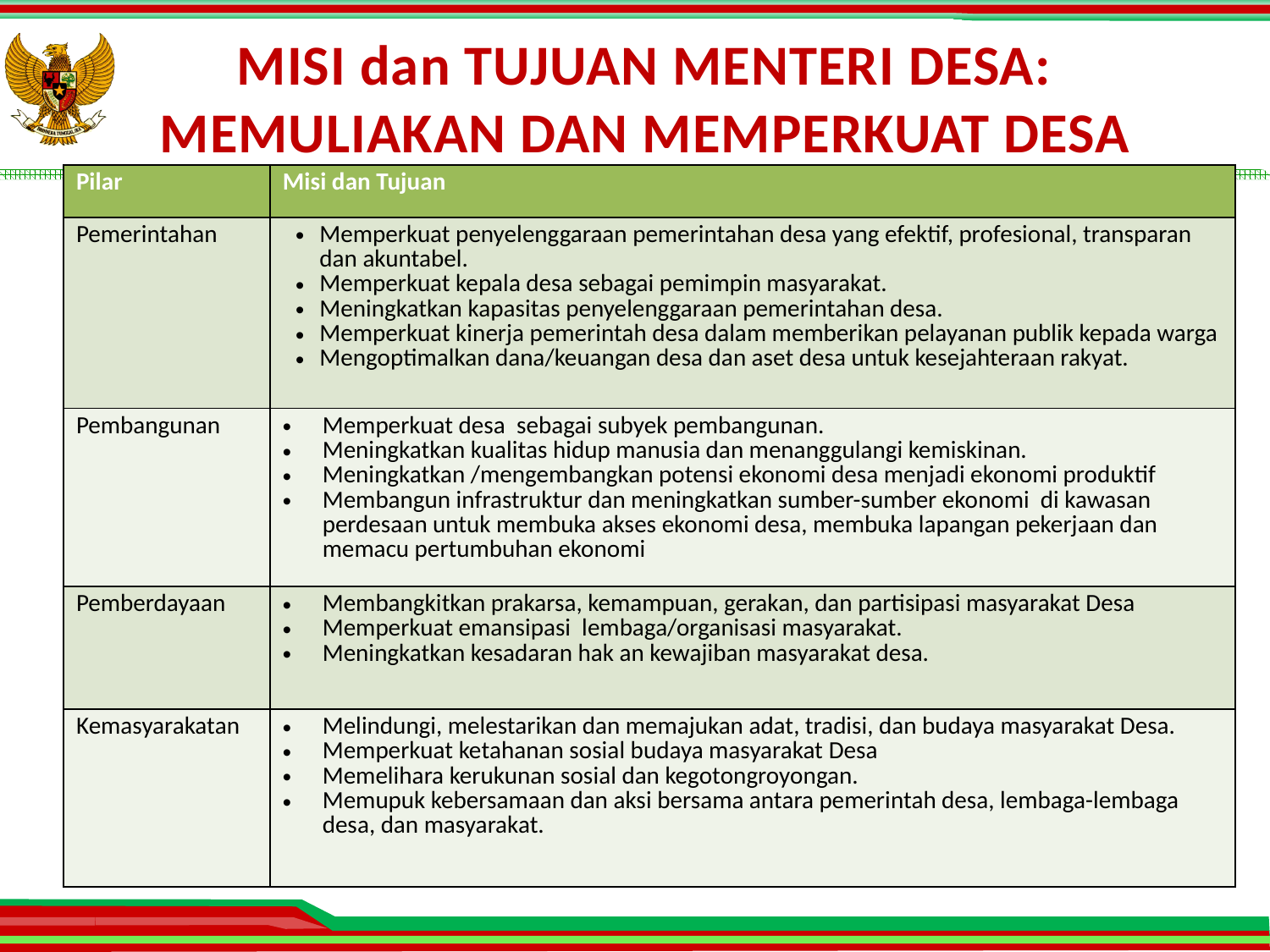

# MISI dan TUJUAN MENTERI DESA: MEMULIAKAN DAN MEMPERKUAT DESA
| Pilar | Misi dan Tujuan |
| --- | --- |
| Pemerintahan | Memperkuat penyelenggaraan pemerintahan desa yang efektif, profesional, transparan dan akuntabel. Memperkuat kepala desa sebagai pemimpin masyarakat. Meningkatkan kapasitas penyelenggaraan pemerintahan desa. Memperkuat kinerja pemerintah desa dalam memberikan pelayanan publik kepada warga Mengoptimalkan dana/keuangan desa dan aset desa untuk kesejahteraan rakyat. |
| Pembangunan | Memperkuat desa sebagai subyek pembangunan. Meningkatkan kualitas hidup manusia dan menanggulangi kemiskinan. Meningkatkan /mengembangkan potensi ekonomi desa menjadi ekonomi produktif Membangun infrastruktur dan meningkatkan sumber-sumber ekonomi di kawasan perdesaan untuk membuka akses ekonomi desa, membuka lapangan pekerjaan dan memacu pertumbuhan ekonomi |
| Pemberdayaan | Membangkitkan prakarsa, kemampuan, gerakan, dan partisipasi masyarakat Desa Memperkuat emansipasi lembaga/organisasi masyarakat. Meningkatkan kesadaran hak an kewajiban masyarakat desa. |
| Kemasyarakatan | Melindungi, melestarikan dan memajukan adat, tradisi, dan budaya masyarakat Desa. Memperkuat ketahanan sosial budaya masyarakat Desa Memelihara kerukunan sosial dan kegotongroyongan. Memupuk kebersamaan dan aksi bersama antara pemerintah desa, lembaga-lembaga desa, dan masyarakat. |